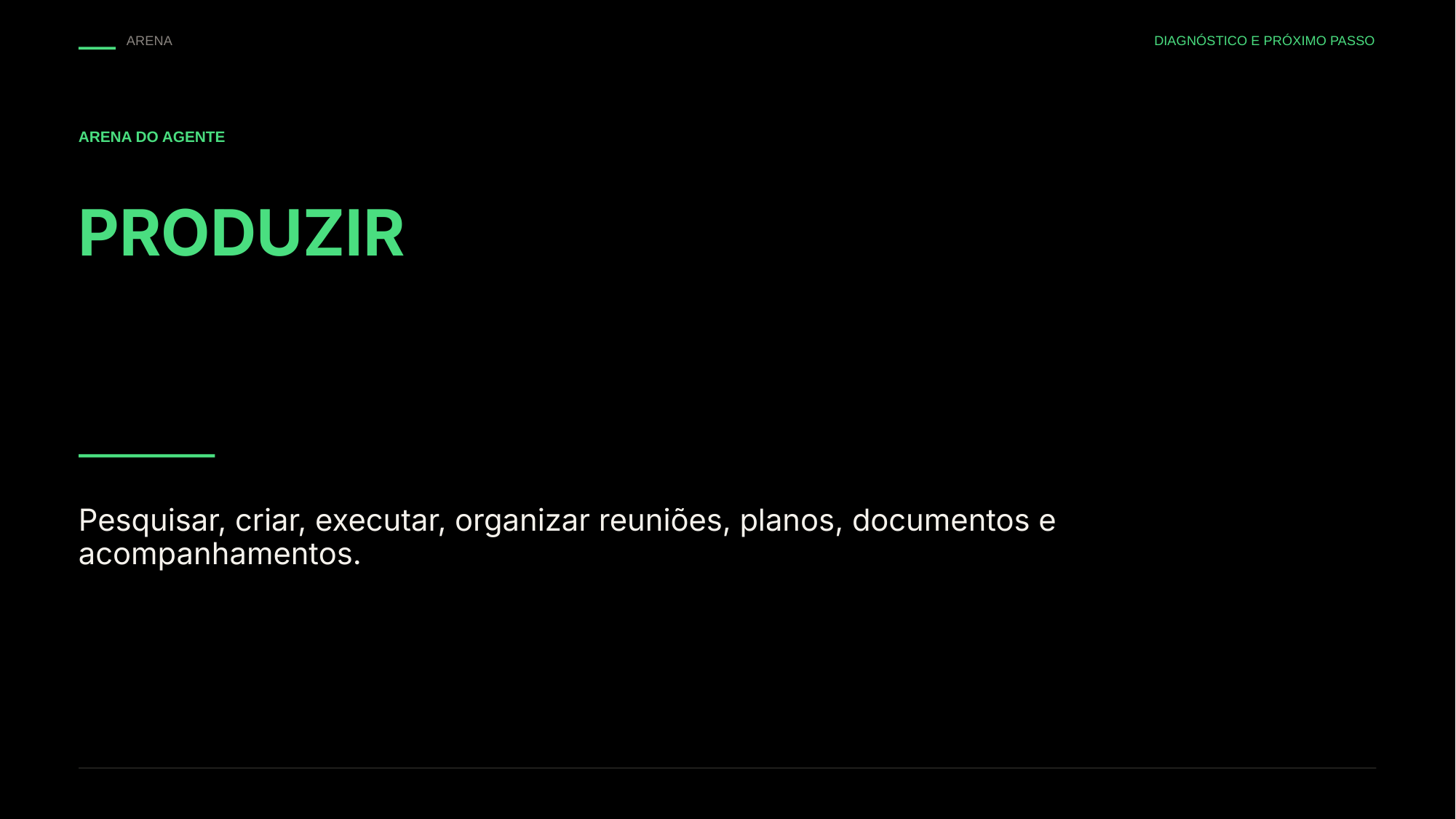

ARENA
DIAGNÓSTICO E PRÓXIMO PASSO

ARENA DO AGENTE
PRODUZIR

Pesquisar, criar, executar, organizar reuniões, planos, documentos e acompanhamentos.